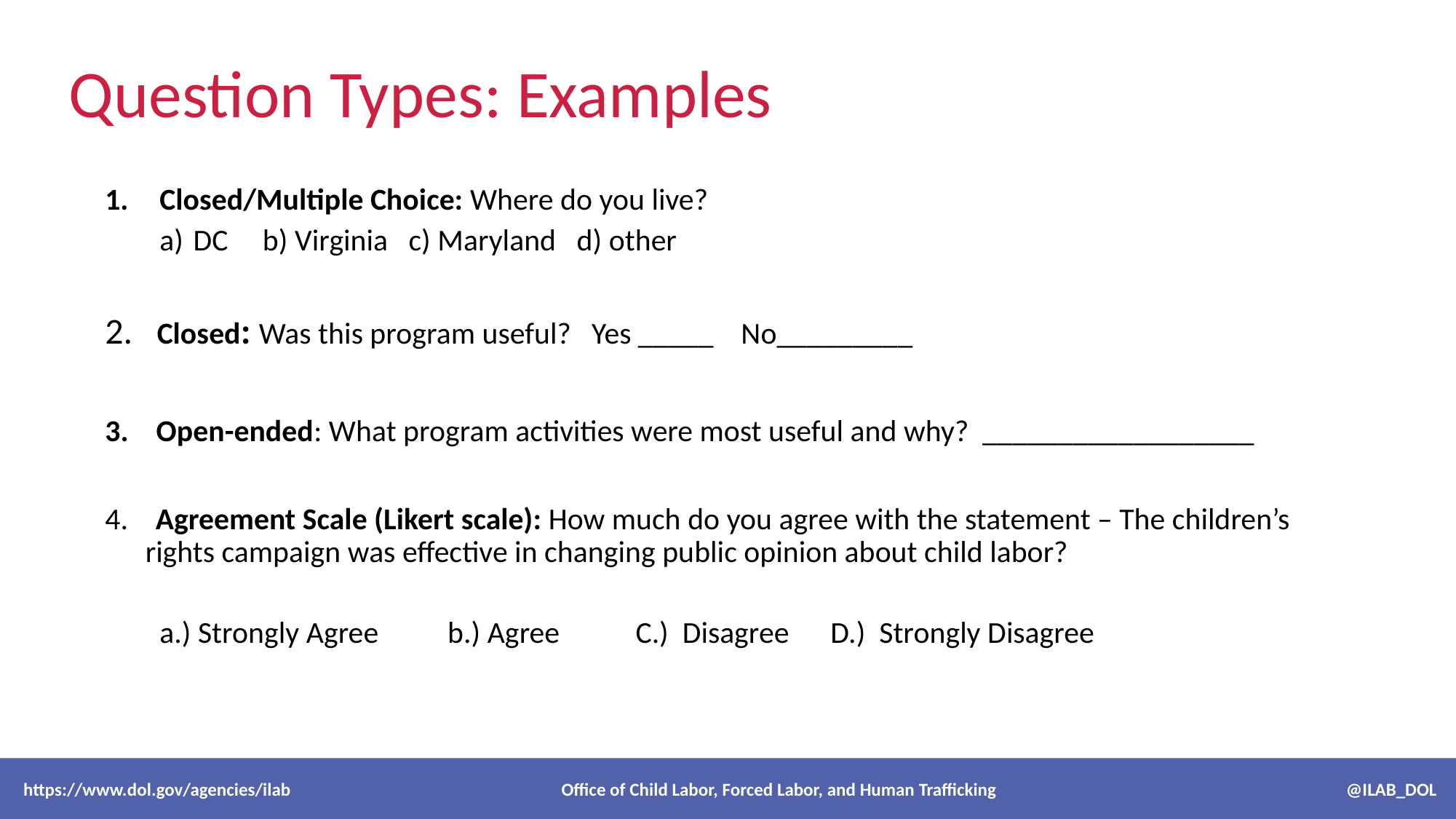

# Question Types: Examples
Closed/Multiple Choice: Where do you live?
DC     b) Virginia   c) Maryland   d) other

2.   Closed: Was this program useful?   Yes _____    No_________

3.    Open-ended: What program activities were most useful and why?  __________________

4.    Agreement Scale (Likert scale): How much do you agree with the statement – The children’s rights campaign was effective in changing public opinion about child labor?

a.) Strongly Agree          b.) Agree           C.)  Disagree      D.)  Strongly Disagree

   https://www.dol.gov/agencies/ilab                                                                 Office of Child Labor, Forced Labor, and Human Trafficking                                                                                    @ILAB_DOL